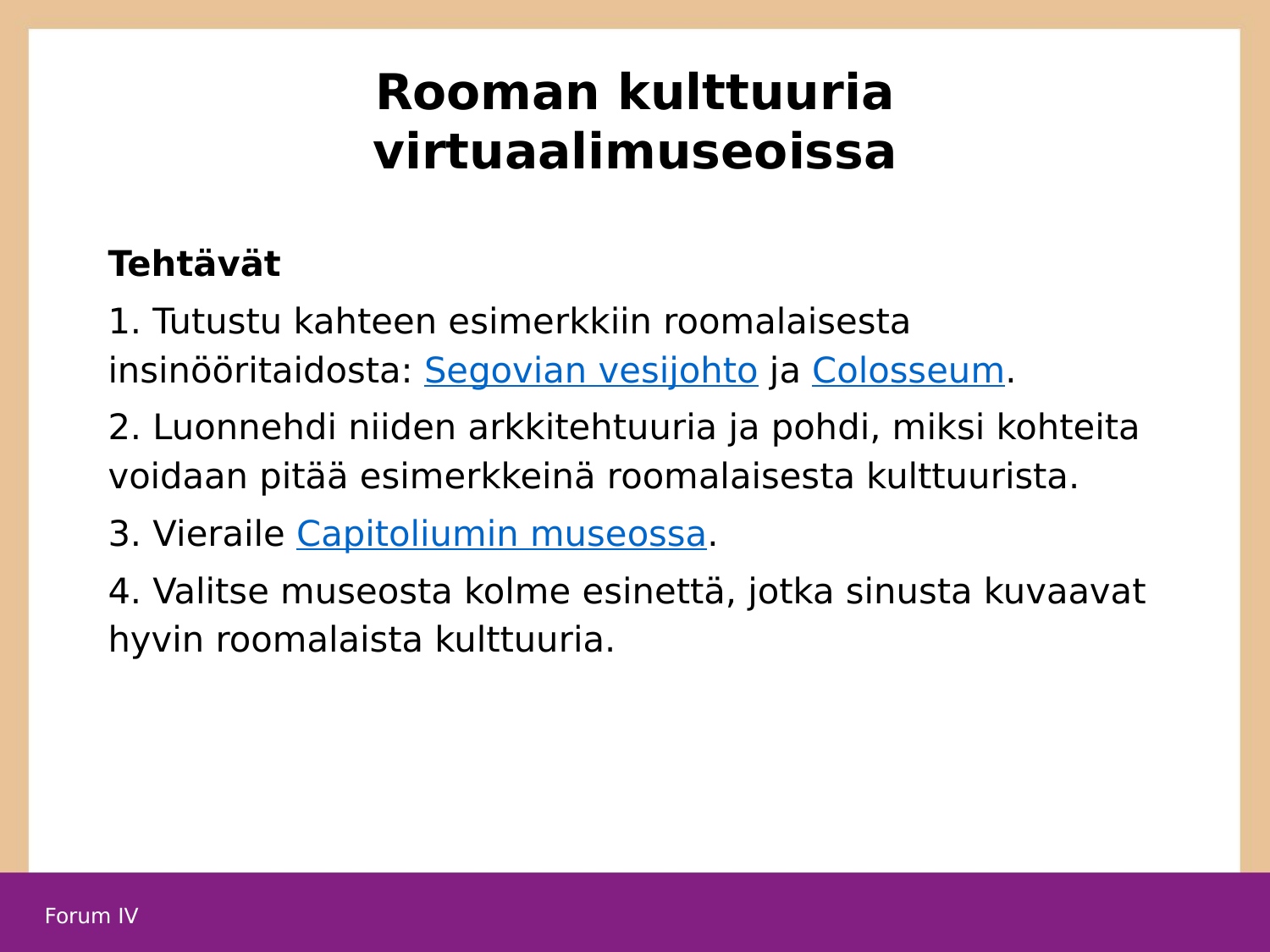

# Rooman kulttuuria virtuaalimuseoissa
Tehtävät
1. Tutustu kahteen esimerkkiin roomalaisesta insinööritaidosta: Segovian vesijohto ja Colosseum.
2. Luonnehdi niiden arkkitehtuuria ja pohdi, miksi kohteita voidaan pitää esimerkkeinä roomalaisesta kulttuurista.
3. Vieraile Capitoliumin museossa.
4. Valitse museosta kolme esinettä, jotka sinusta kuvaavat hyvin roomalaista kulttuuria.